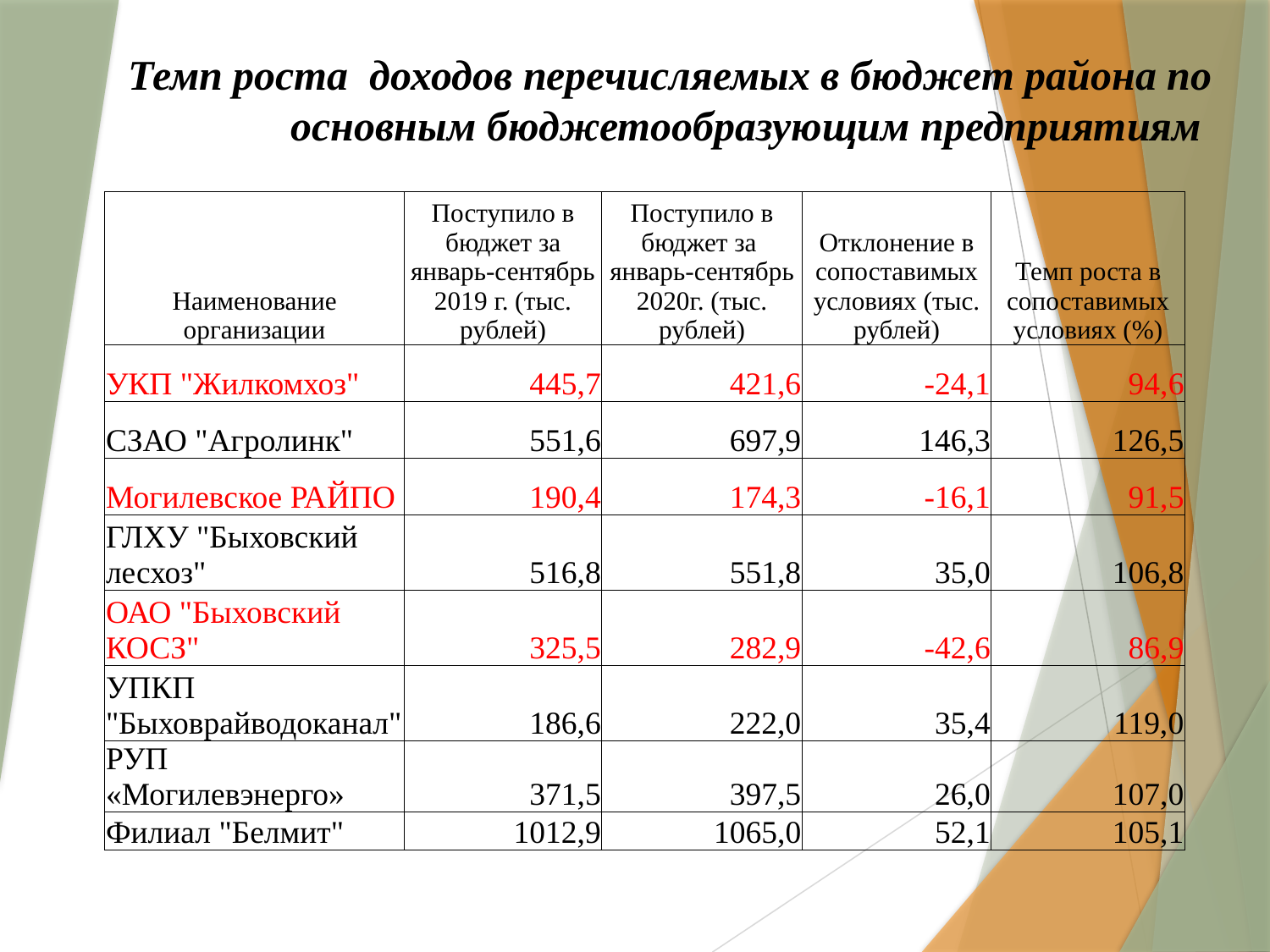

# Темп роста  доходов перечисляемых в бюджет района по основным бюджетообразующим предприятиям
| Наименование организации | Поступило в бюджет за январь-сентябрь 2019 г. (тыс. рублей) | Поступило в бюджет за январь-сентябрь 2020г. (тыс. рублей) | Отклонение в сопоставимых условиях (тыс. рублей) | Темп роста в сопоставимых условиях (%) |
| --- | --- | --- | --- | --- |
| УКП "Жилкомхоз" | 445,7 | 421,6 | -24,1 | 94,6 |
| СЗАО "Агролинк" | 551,6 | 697,9 | 146,3 | 126,5 |
| Могилевское РАЙПО | 190,4 | 174,3 | -16,1 | 91,5 |
| ГЛХУ "Быховский лесхоз" | 516,8 | 551,8 | 35,0 | 106,8 |
| ОАО "Быховский КОСЗ" | 325,5 | 282,9 | -42,6 | 86,9 |
| УПКП "Быховрайводоканал" | 186,6 | 222,0 | 35,4 | 119,0 |
| РУП «Могилевэнерго» | 371,5 | 397,5 | 26,0 | 107,0 |
| Филиал "Белмит" | 1012,9 | 1065,0 | 52,1 | 105,1 |